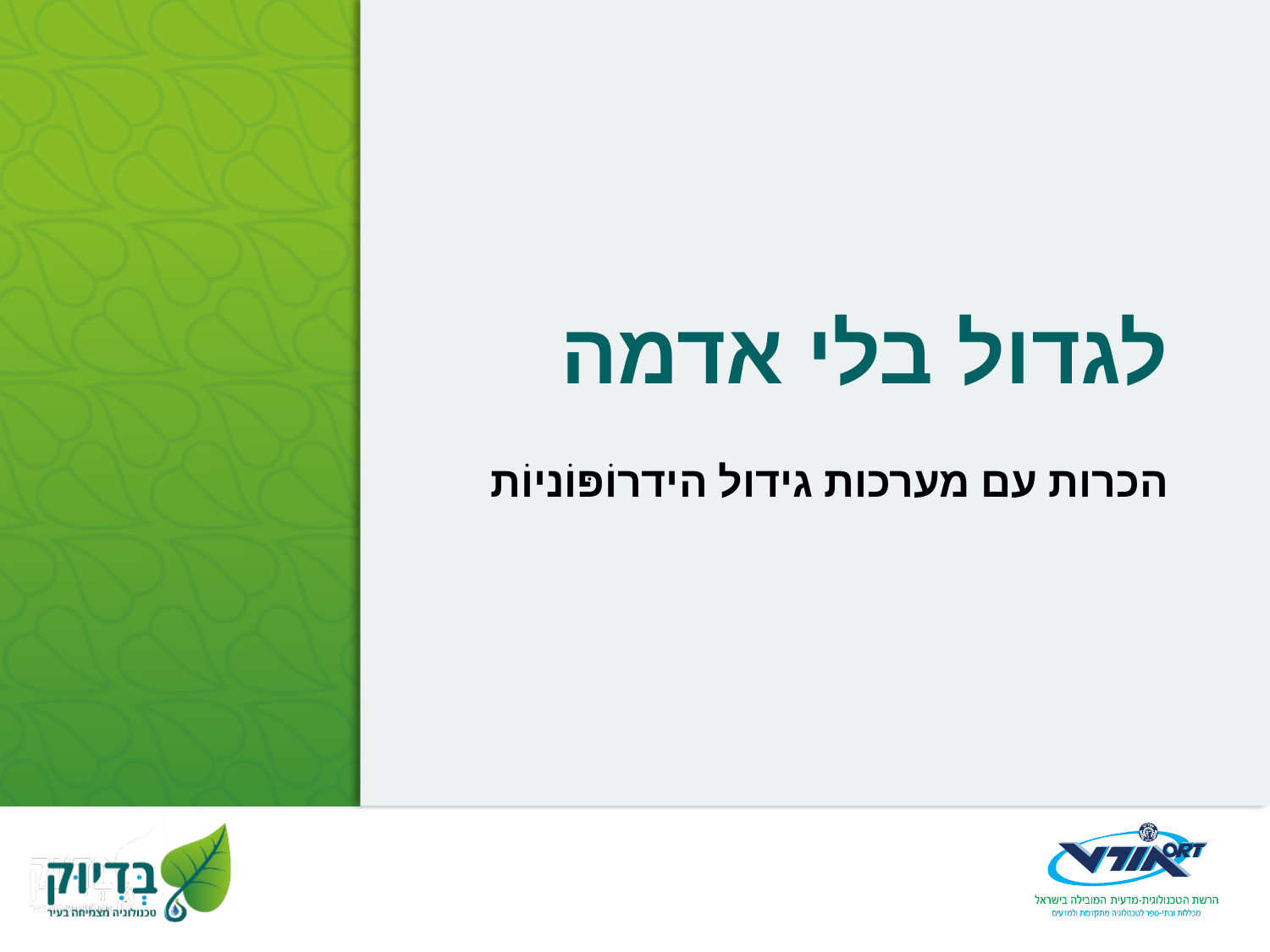

# לגדול בלי אדמה
הכרות עם מערכות גידול הידרוֹפּוֹניוֹת